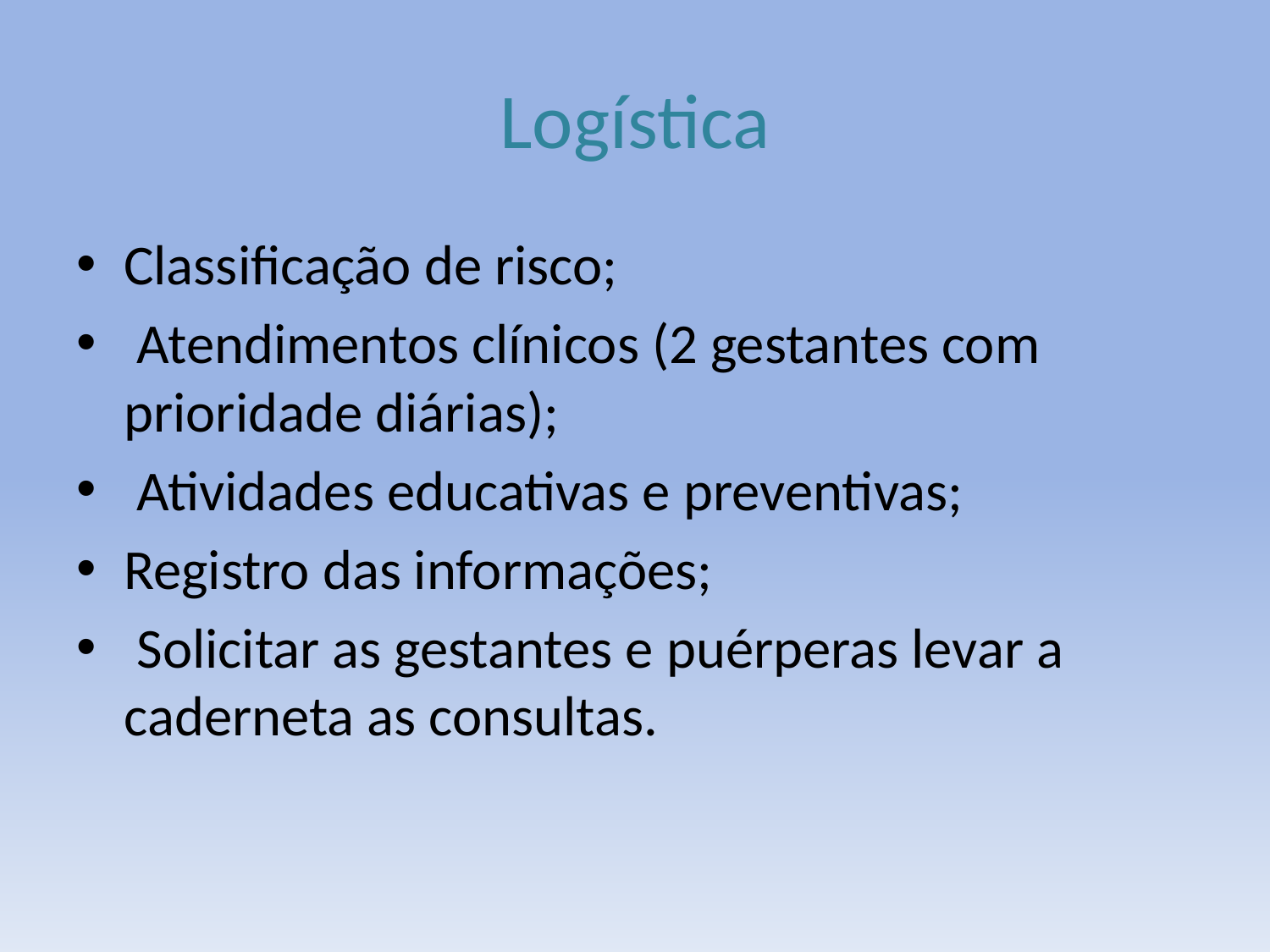

# Logística
Classificação de risco;
 Atendimentos clínicos (2 gestantes com prioridade diárias);
 Atividades educativas e preventivas;
Registro das informações;
 Solicitar as gestantes e puérperas levar a caderneta as consultas.